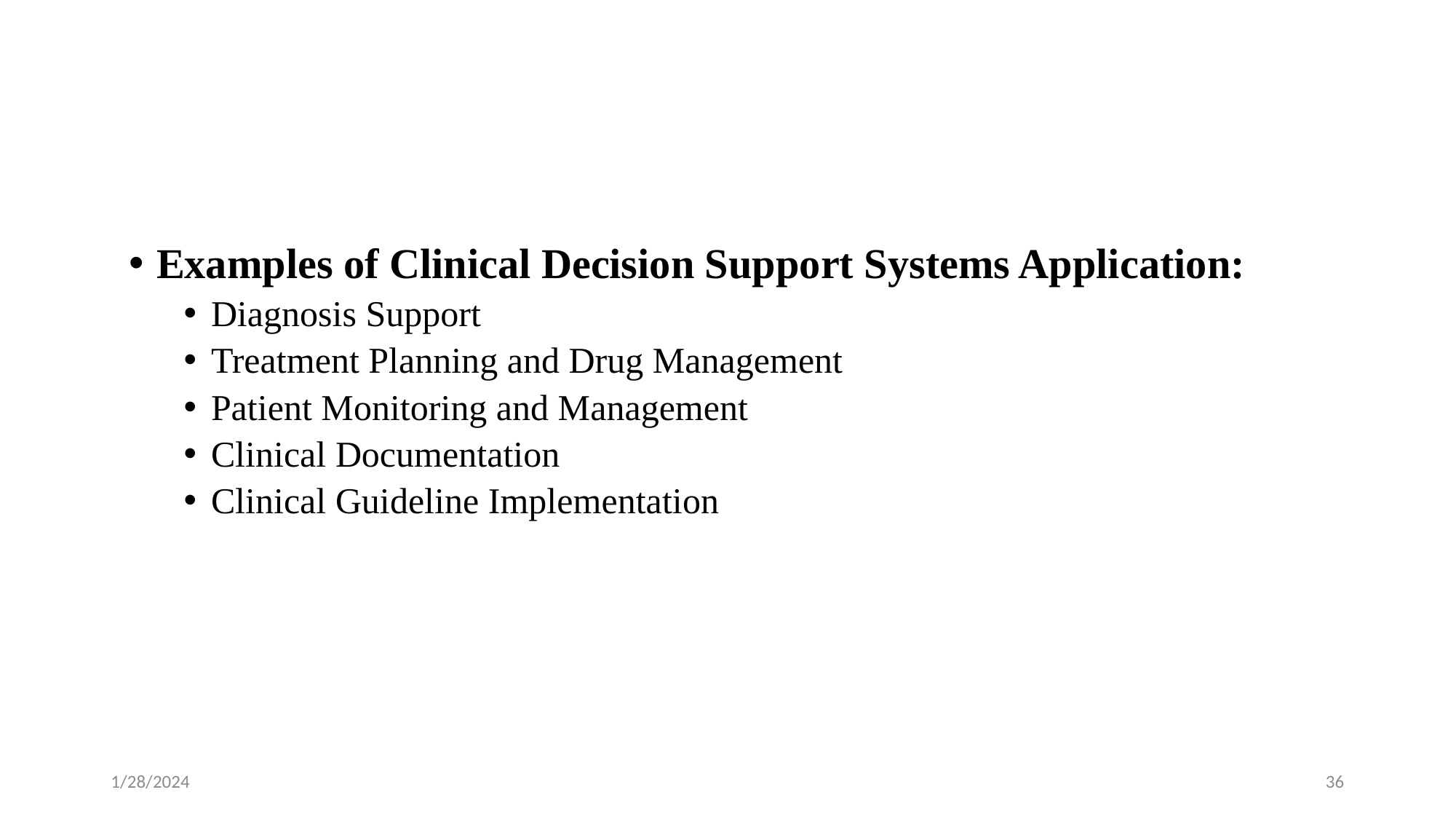

#

Examples of Clinical Decision Support Systems Application:
Diagnosis Support
Treatment Planning and Drug Management
Patient Monitoring and Management
Clinical Documentation
Clinical Guideline Implementation
1/28/2024
36